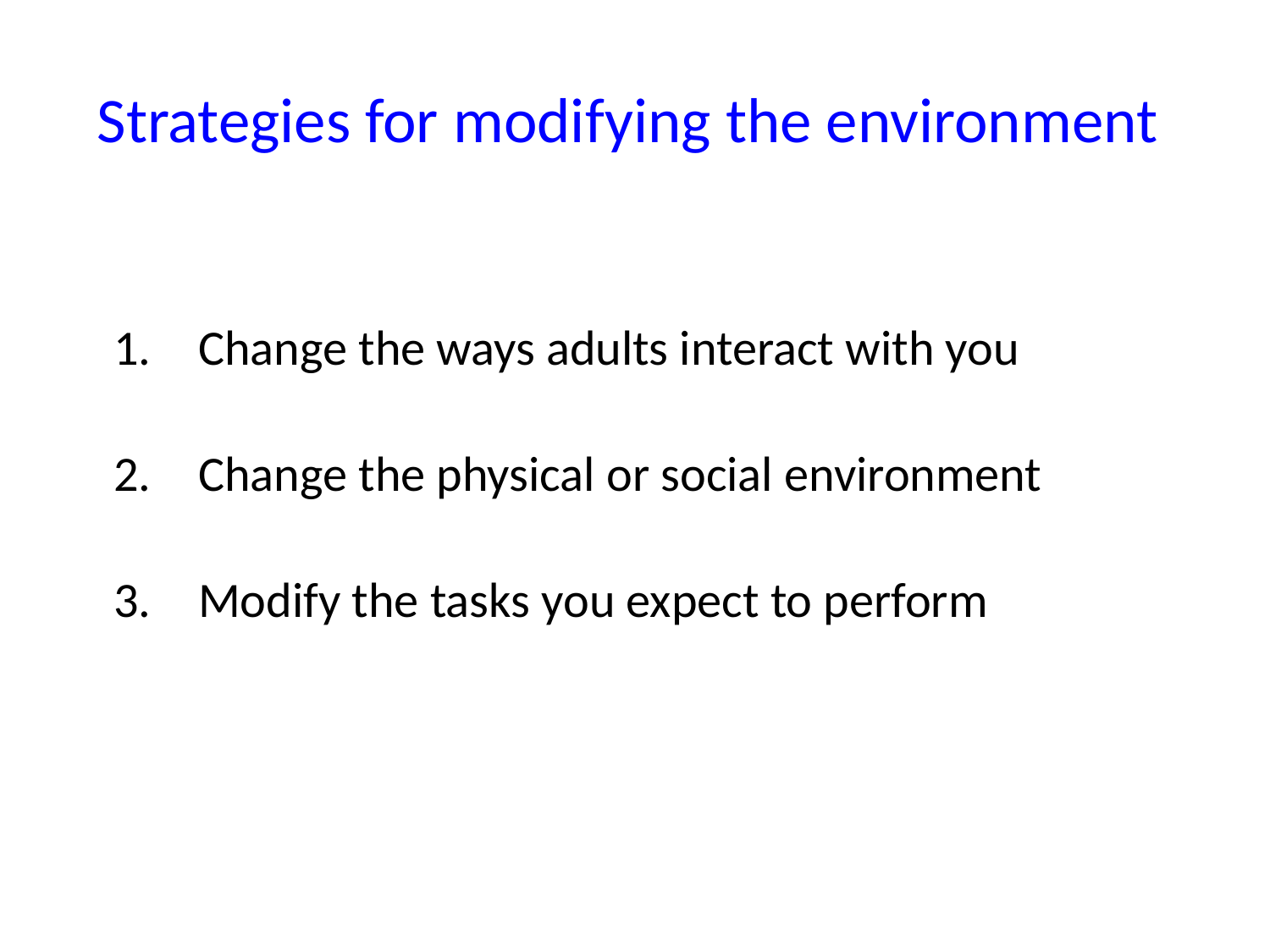

# Strategies for modifying the environment
Change the ways adults interact with you

Change the physical or social environment

Modify the tasks you expect to perform